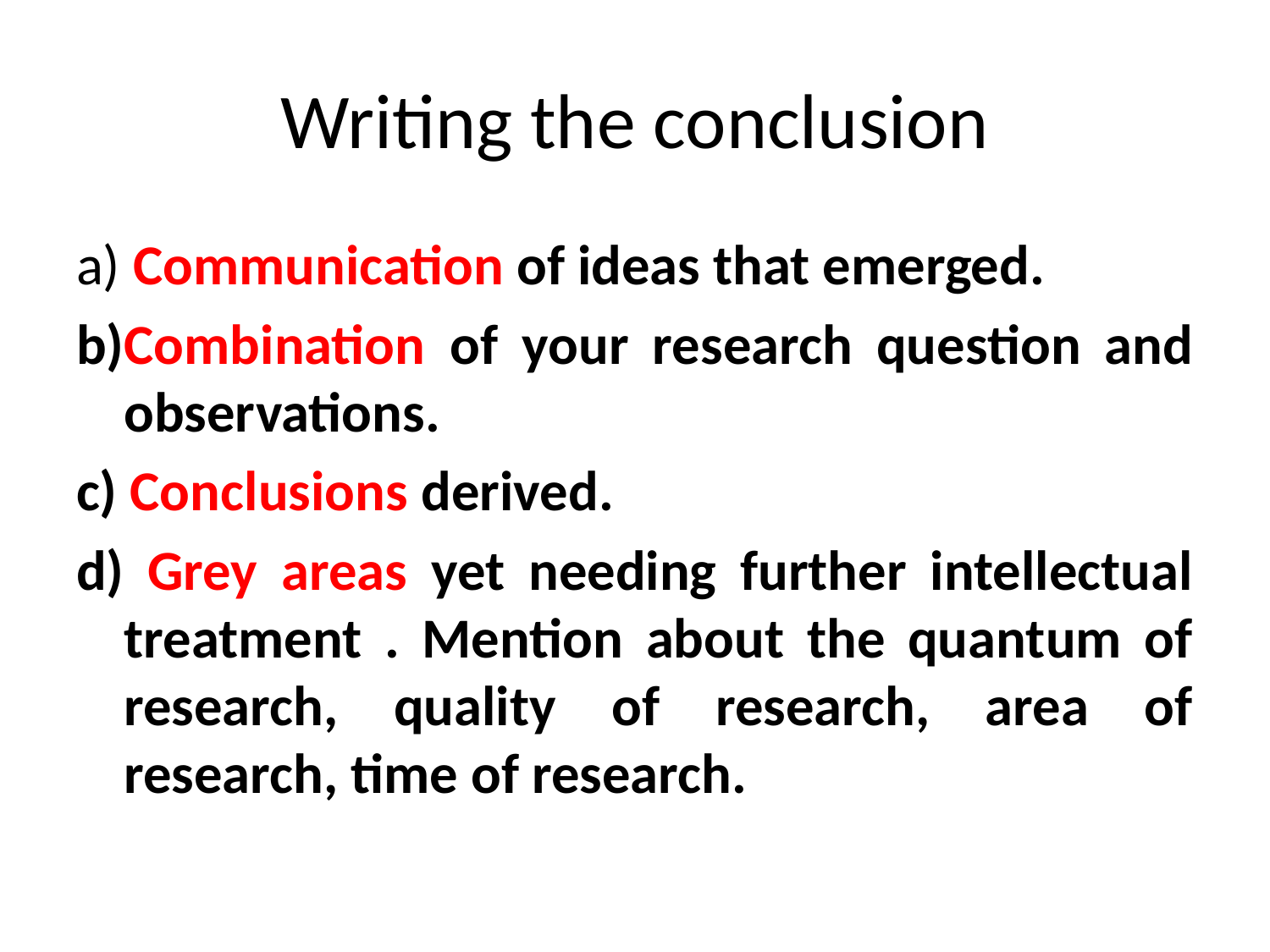

# Writing the conclusion
a) Communication of ideas that emerged.
b)Combination of your research question and observations.
c) Conclusions derived.
d) Grey areas yet needing further intellectual treatment . Mention about the quantum of research, quality of research, area of research, time of research.